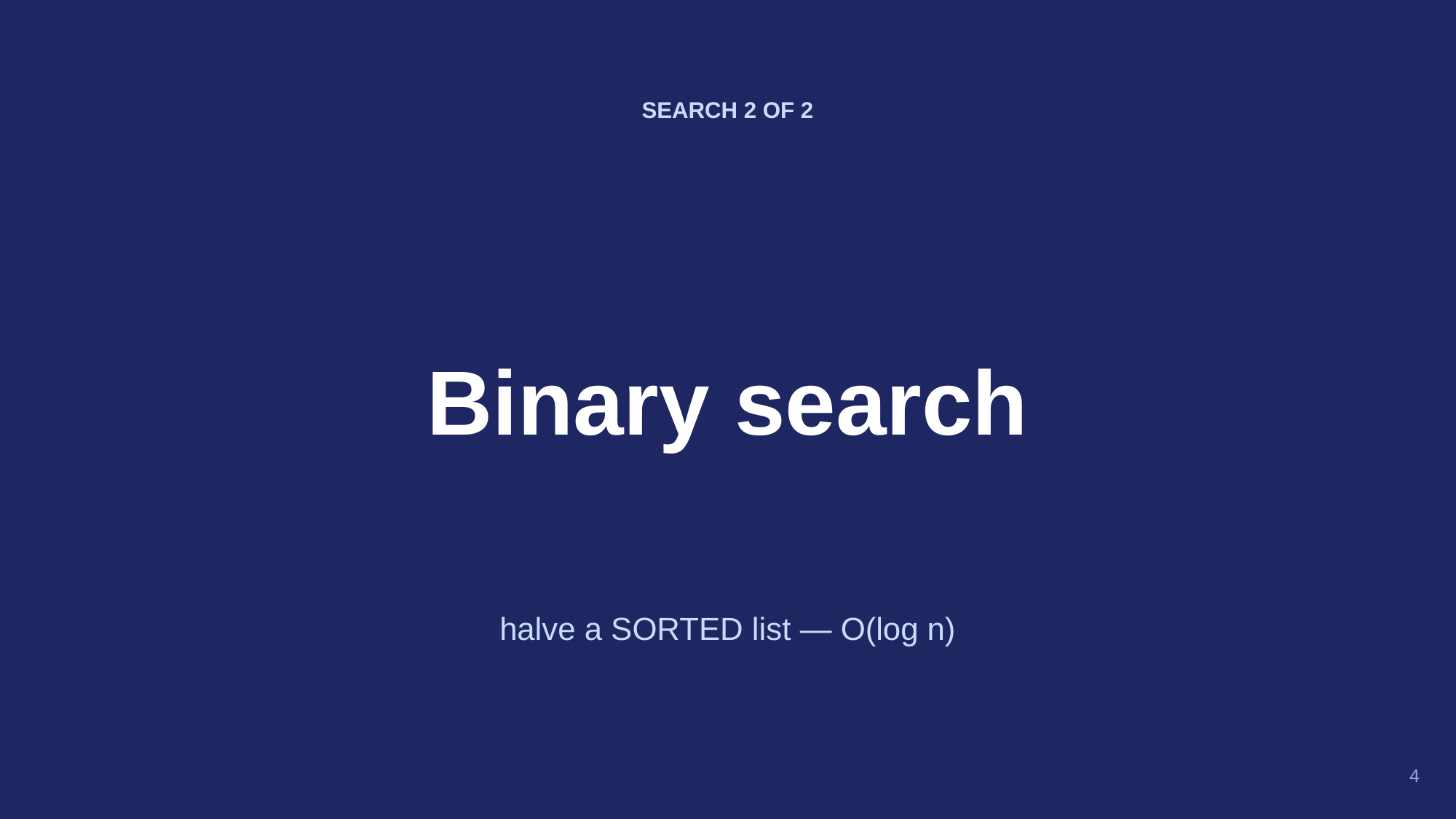

SEARCH 2 OF 2
Binary search
halve a SORTED list — O(log n)
4